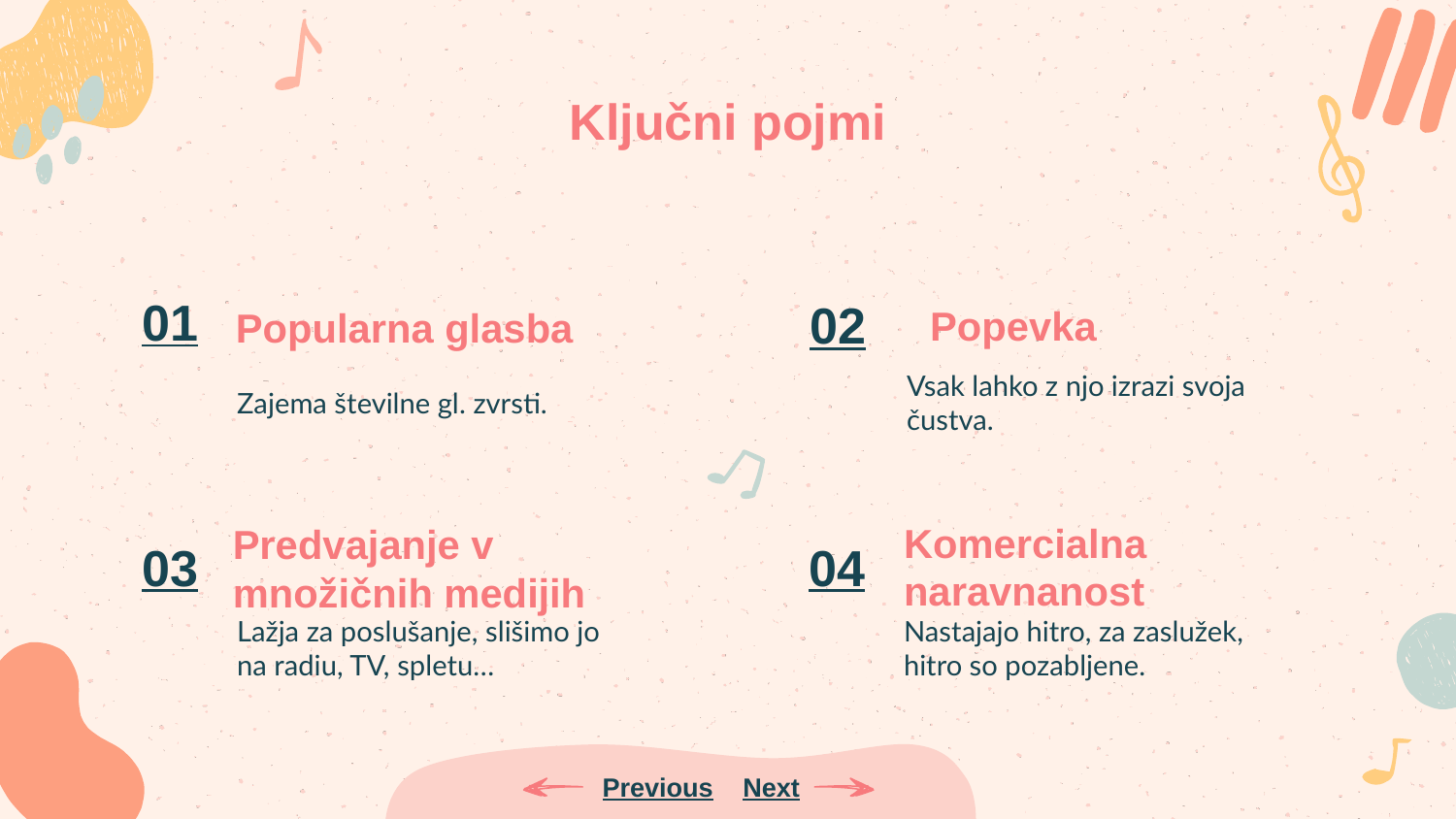

Ključni pojmi
01
02
# Popevka
Popularna glasba
Zajema številne gl. zvrsti.
Vsak lahko z njo izrazi svoja čustva.

Predvajanje v množičnih medijih
03
04
Komercialna naravnanost
Lažja za poslušanje, slišimo jo na radiu, TV, spletu…
Nastajajo hitro, za zaslužek, hitro so pozabljene.

Previous
Next